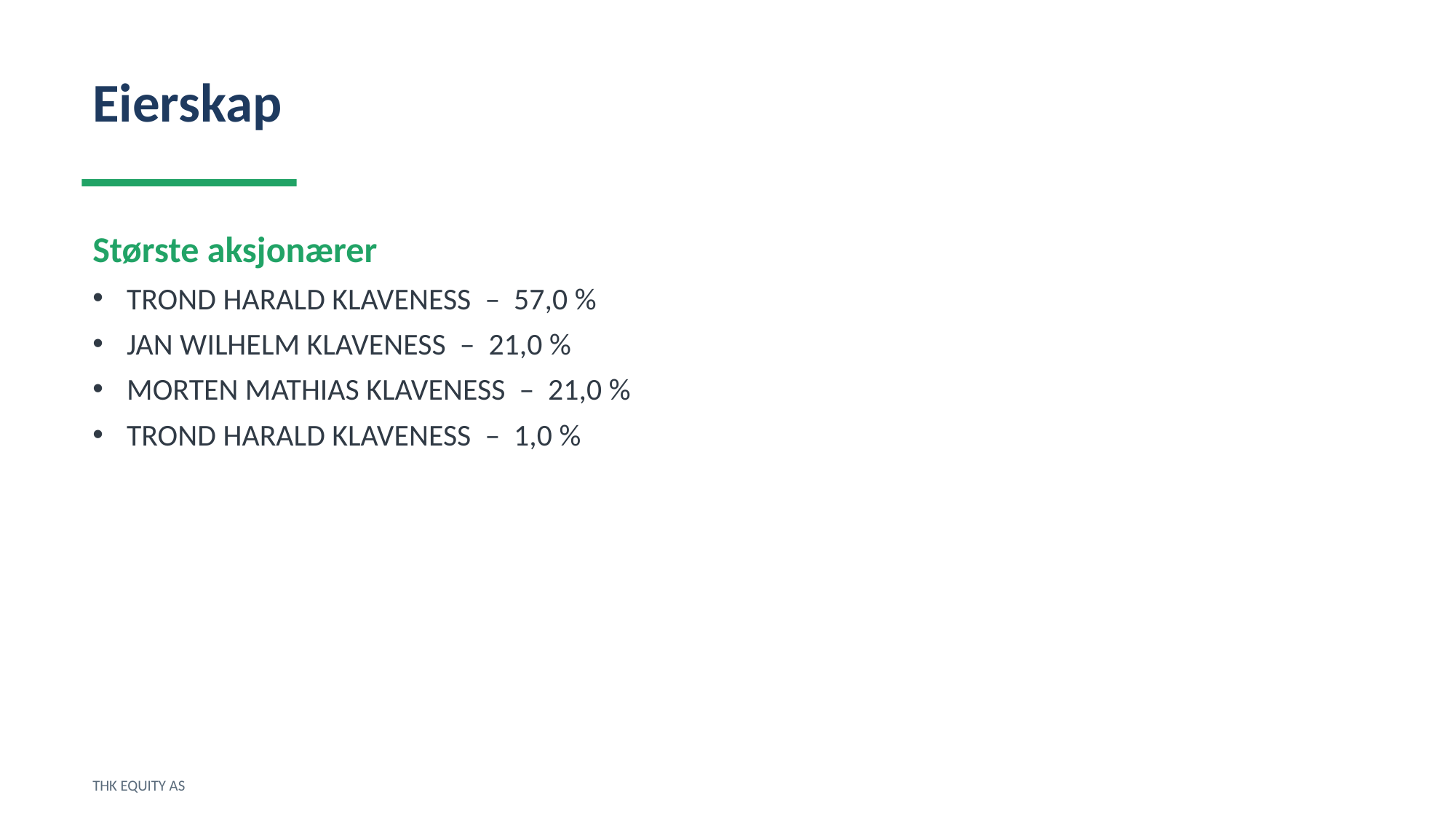

Eierskap

Største aksjonærer
TROND HARALD KLAVENESS  –  57,0 %
JAN WILHELM KLAVENESS  –  21,0 %
MORTEN MATHIAS KLAVENESS  –  21,0 %
TROND HARALD KLAVENESS  –  1,0 %
THK EQUITY AS